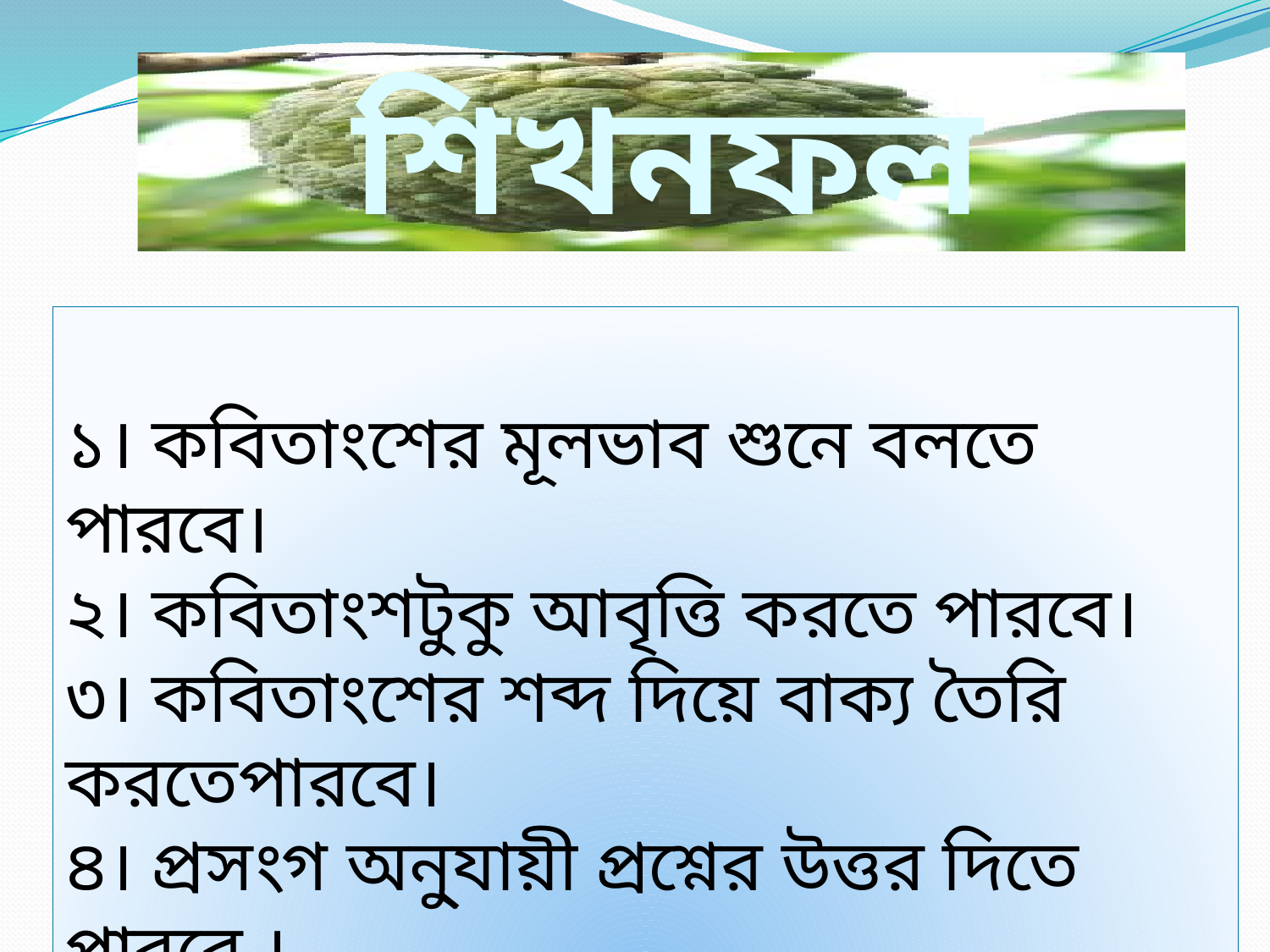

শিখনফল

১। কবিতাংশের মূলভাব শুনে বলতে পারবে।
২। কবিতাংশটুকু আবৃত্তি করতে পারবে।
৩। কবিতাংশের শব্দ দিয়ে বাক্য তৈরি করতেপারবে।
৪। প্রসংগ অনু্যায়ী প্রশ্নের উত্তর দিতে পারবে ।